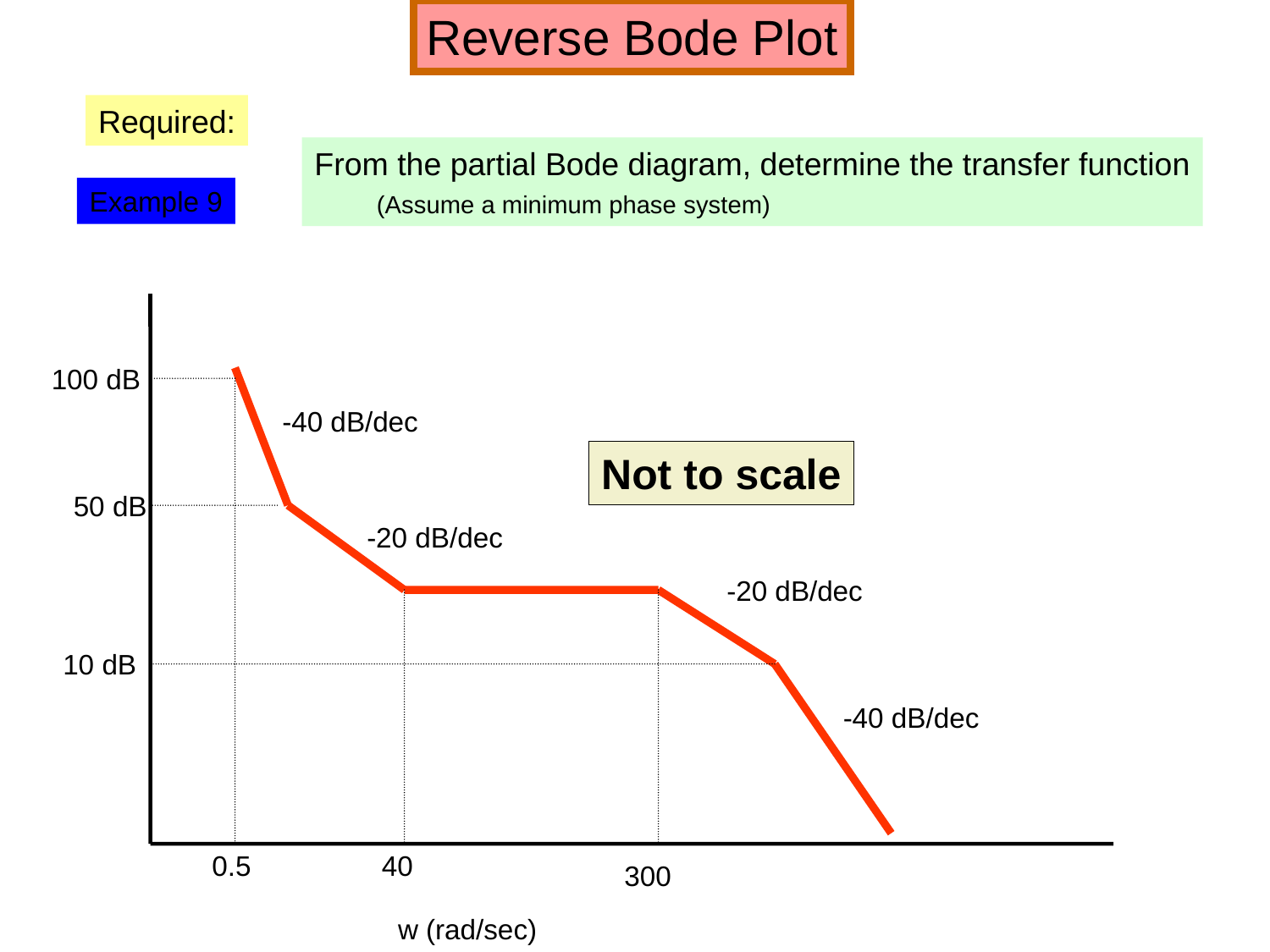

Reverse Bode Plot
Required:
From the partial Bode diagram, determine the transfer function
       (Assume a minimum phase system)
Example 9

100 dB

-40 dB/dec
Not to scale
50 dB

-20 dB/dec
-20 dB/dec

10 dB

-40 dB/dec
0.5
40

300
w (rad/sec)